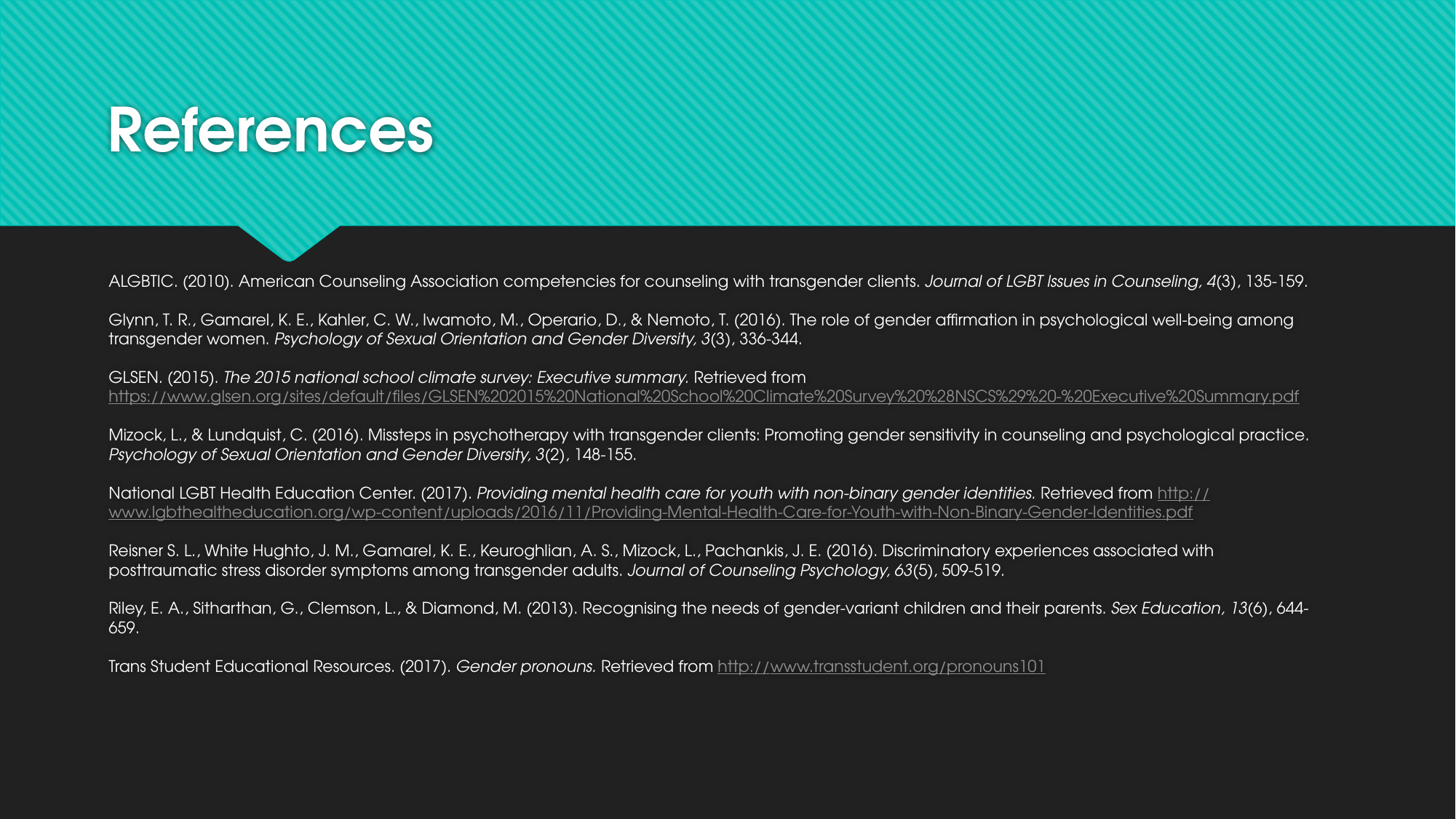

# References
ALGBTIC. (2010). American Counseling Association competencies for counseling with transgender clients. Journal of LGBT Issues in Counseling, 4(3), 135-159.

Glynn, T. R., Gamarel, K. E., Kahler, C. W., Iwamoto, M., Operario, D., & Nemoto, T. (2016). The role of gender affirmation in psychological well-being among transgender women. Psychology of Sexual Orientation and Gender Diversity, 3(3), 336-344.

GLSEN. (2015). The 2015 national school climate survey: Executive summary. Retrieved from https://www.glsen.org/sites/default/files/GLSEN%202015%20National%20School%20Climate%20Survey%20%28NSCS%29%20-%20Executive%20Summary.pdf

Mizock, L., & Lundquist, C. (2016). Missteps in psychotherapy with transgender clients: Promoting gender sensitivity in counseling and psychological practice. Psychology of Sexual Orientation and Gender Diversity, 3(2), 148-155.

National LGBT Health Education Center. (2017). Providing mental health care for youth with non-binary gender identities. Retrieved from http://www.lgbthealtheducation.org/wp-content/uploads/2016/11/Providing-Mental-Health-Care-for-Youth-with-Non-Binary-Gender-Identities.pdf

Reisner S. L., White Hughto, J. M., Gamarel, K. E., Keuroghlian, A. S., Mizock, L., Pachankis, J. E. (2016). Discriminatory experiences associated with posttraumatic stress disorder symptoms among transgender adults. Journal of Counseling Psychology, 63(5), 509-519.

Riley, E. A., Sitharthan, G., Clemson, L., & Diamond, M. (2013). Recognising the needs of gender-variant children and their parents. Sex Education, 13(6), 644-659.

Trans Student Educational Resources. (2017). Gender pronouns. Retrieved from http://www.transstudent.org/pronouns101